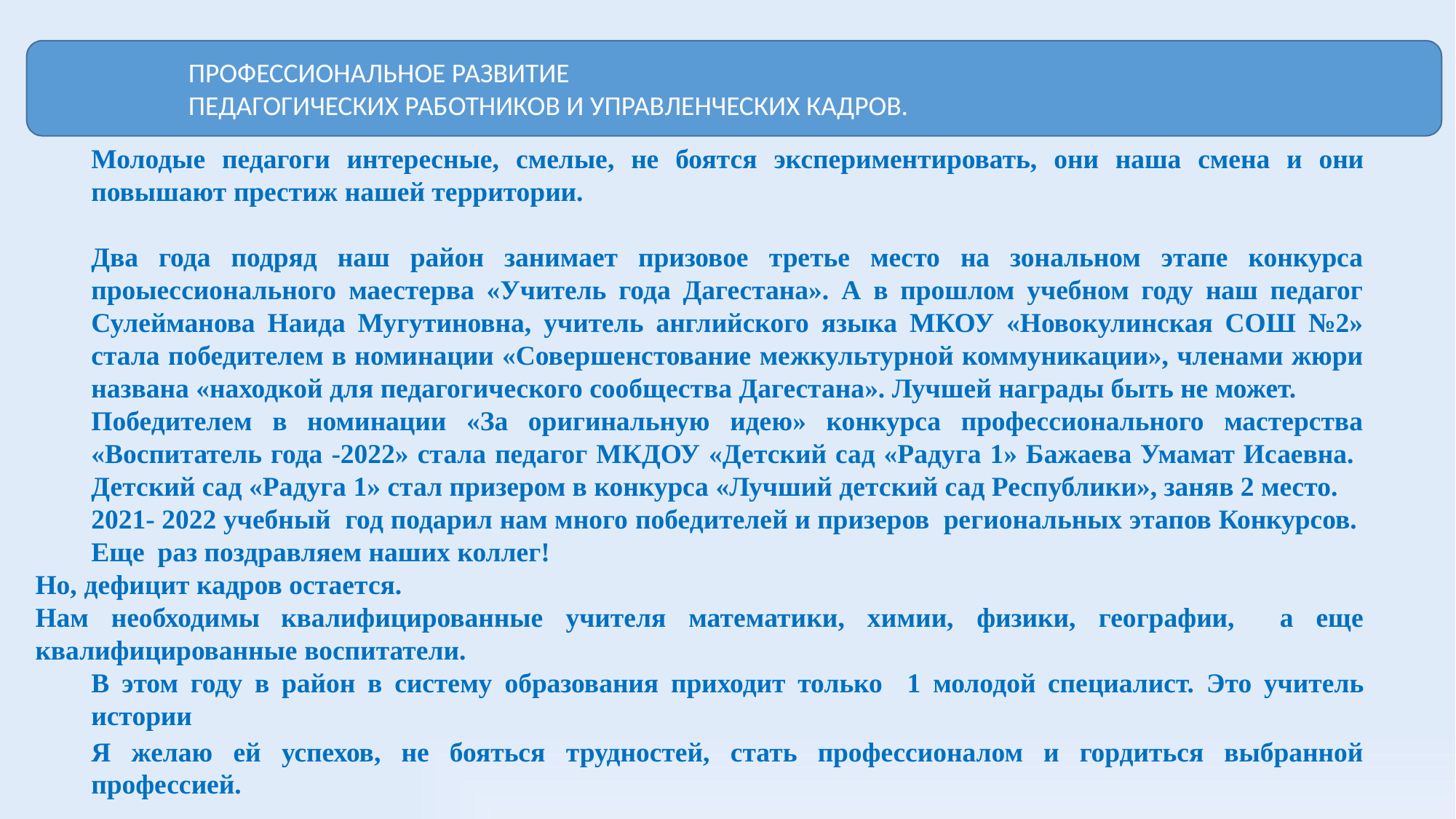

ПРОФЕССИОНАЛЬНОЕ РАЗВИТИЕ
ПЕДАГОГИЧЕСКИХ РАБОТНИКОВ И УПРАВЛЕНЧЕСКИХ КАДРОВ.
Молодые педагоги интересные, смелые, не боятся экспериментировать, они наша смена и они повышают престиж нашей территории.

Два года подряд наш район занимает призовое третье место на зональном этапе конкурса проыессионального маестерва «Учитель года Дагестана». А в прошлом учебном году наш педагог Сулейманова Наида Мугутиновна, учитель английского языка МКОУ «Новокулинская СОШ №2» стала победителем в номинации «Совершенстование межкультурной коммуникации», членами жюри названа «находкой для педагогического сообщества Дагестана». Лучшей награды быть не может.
Победителем в номинации «За оригинальную идею» конкурса профессионального мастерства «Воспитатель года -2022» стала педагог МКДОУ «Детский сад «Радуга 1» Бажаева Умамат Исаевна.  Детский сад «Радуга 1» стал призером в конкурса «Лучший детский сад Республики», заняв 2 место.
2021- 2022 учебный  год подарил нам много победителей и призеров  региональных этапов Конкурсов.
Еще раз поздравляем наших коллег!
Но, дефицит кадров остается.
Нам необходимы квалифицированные учителя математики, химии, физики, географии,  а еще квалифицированные воспитатели.
В этом году в район в систему образования приходит только  1 молодой специалист. Это учитель истории
Я желаю ей успехов, не бояться трудностей, стать профессионалом и гордиться выбранной профессией.